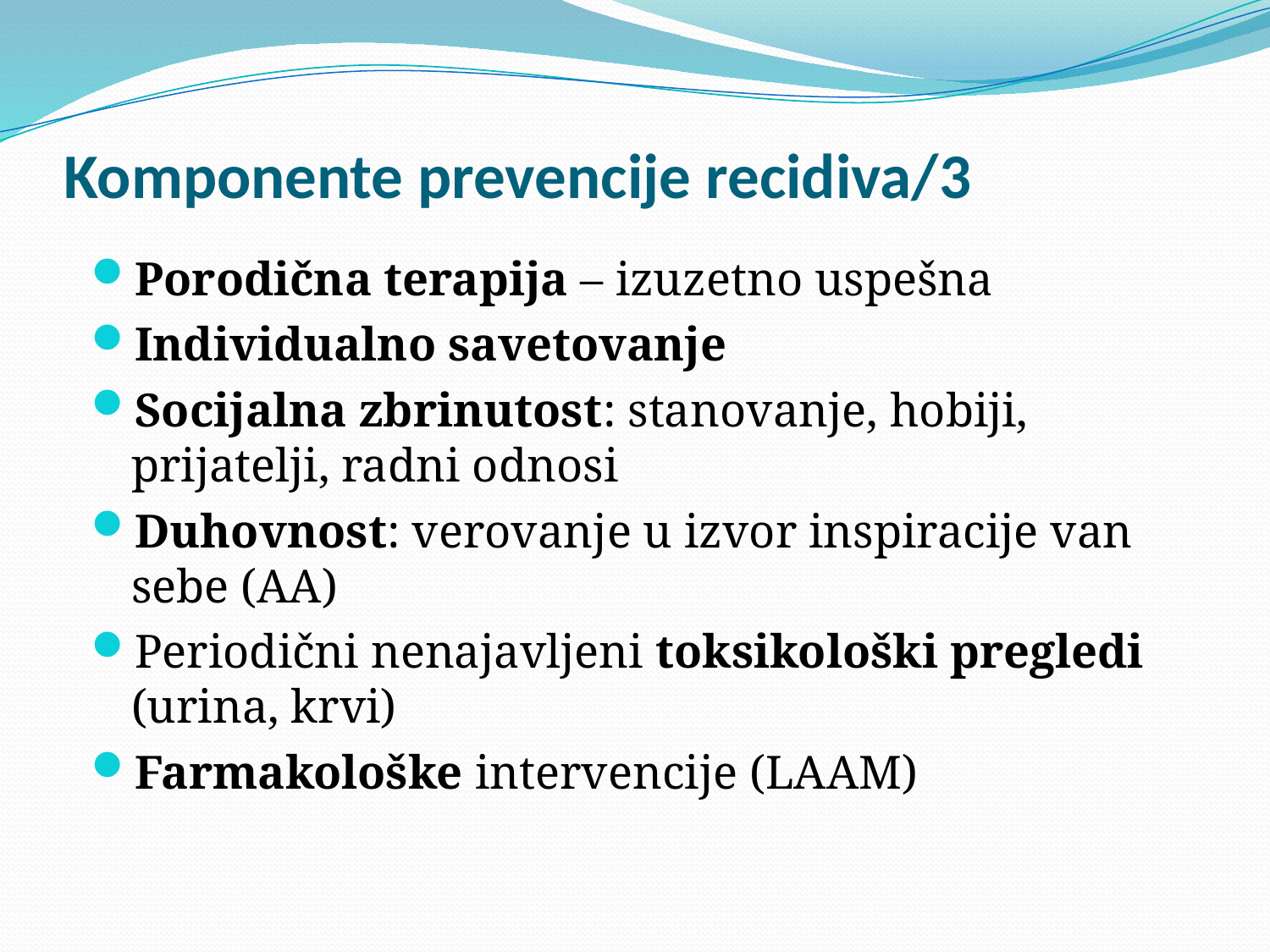

# Komponente prevencije recidiva/3
Porodična terapija – izuzetno uspešna
Individualno savetovanje
Socijalna zbrinutost: stanovanje, hobiji, prijatelji, radni odnosi
Duhovnost: verovanje u izvor inspiracije van sebe (AA)
Periodični nenajavljeni toksikološki pregledi (urina, krvi)
Farmakološke intervencije (LAAM)